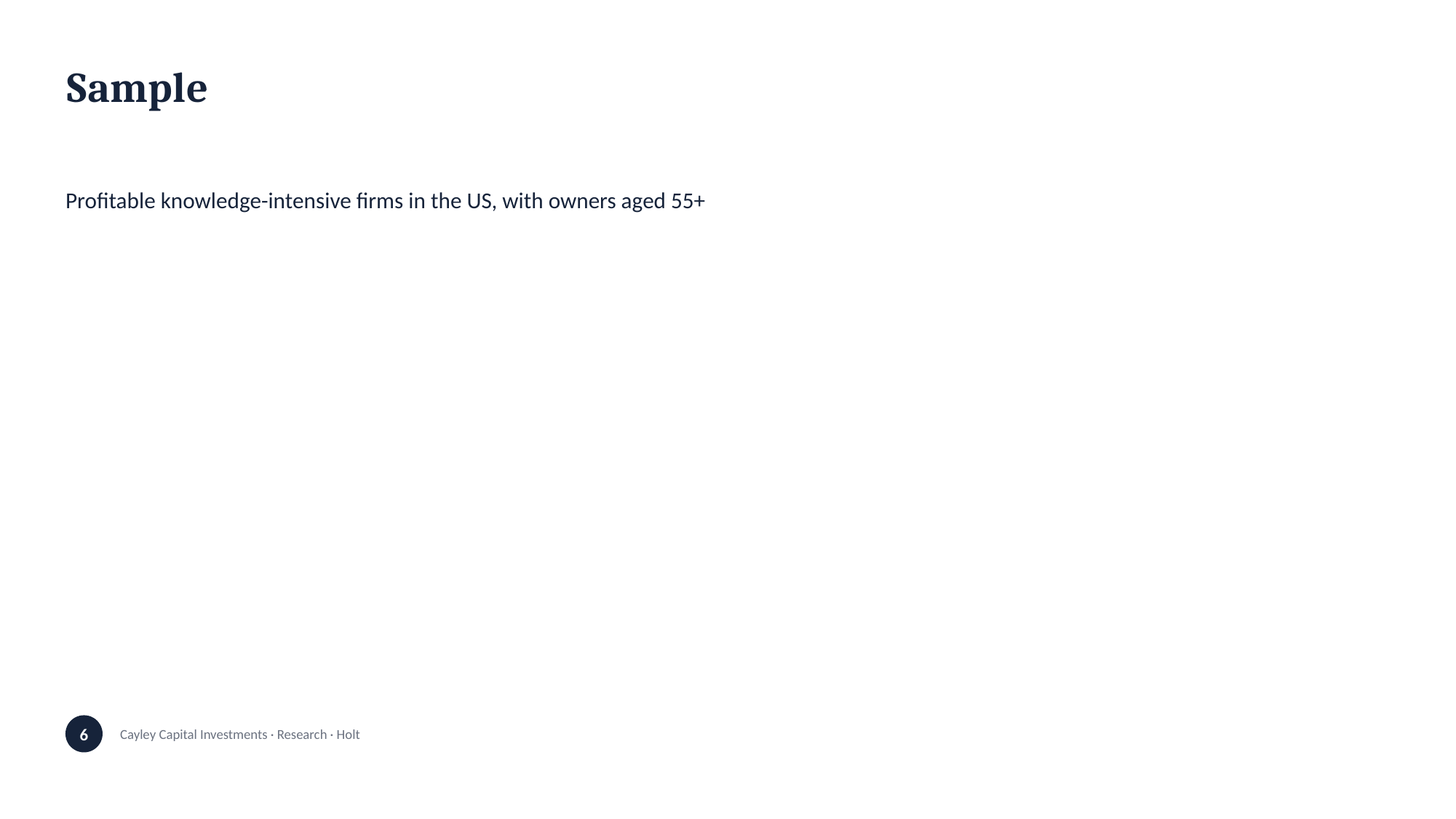

Sample
Profitable knowledge-intensive firms in the US, with owners aged 55+

6
Cayley Capital Investments · Research · Holt